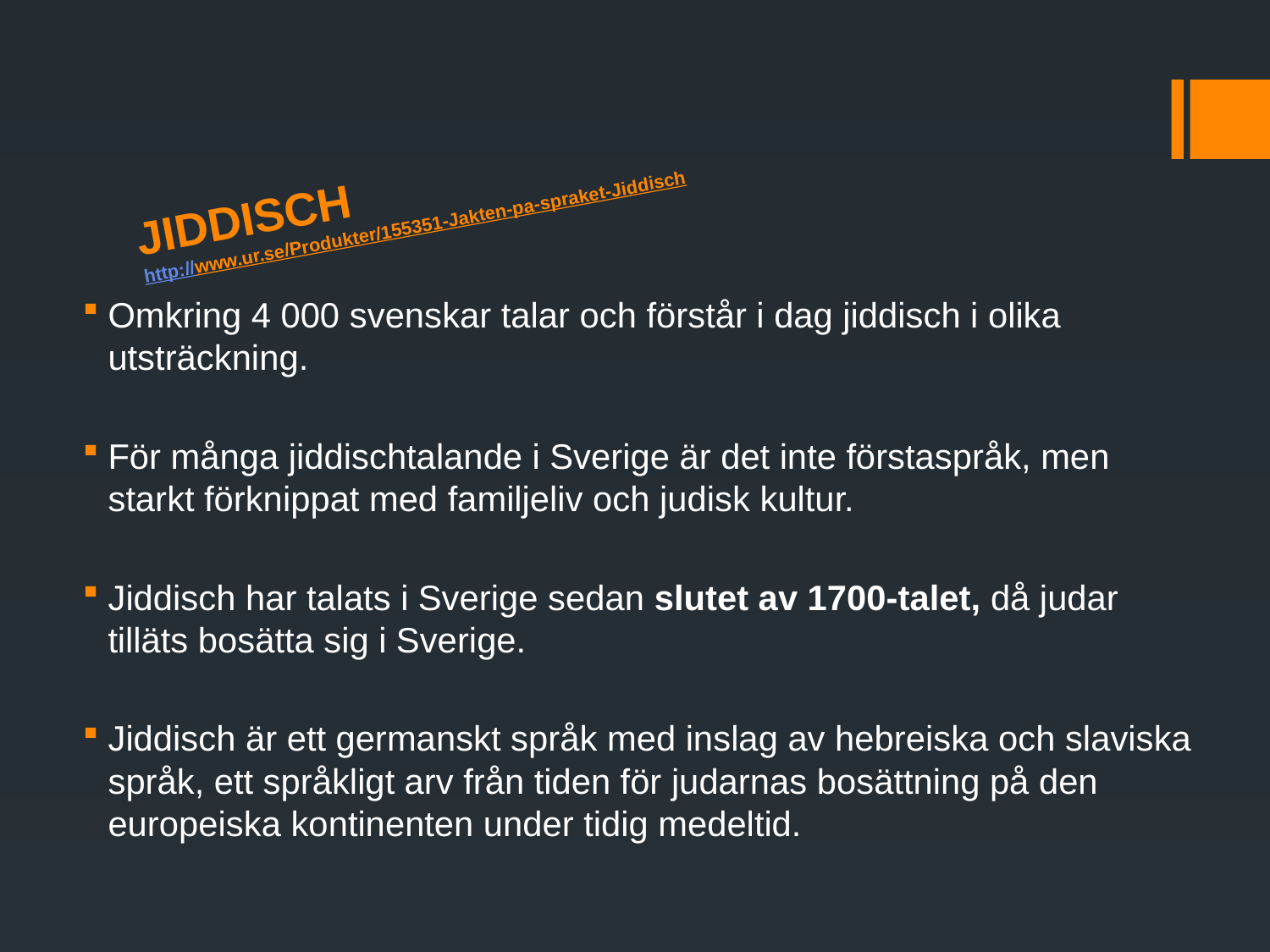

# JIDDISCH http://www.ur.se/Produkter/155351-Jakten-pa-spraket-Jiddisch
Omkring 4 000 svenskar talar och förstår i dag jiddisch i olika utsträckning.

För många jiddischtalande i Sverige är det inte förstaspråk, men starkt förknippat med familjeliv och judisk kultur.

Jiddisch har talats i Sverige sedan slutet av 1700-talet, då judar tilläts bosätta sig i Sverige.

Jiddisch är ett germanskt språk med inslag av hebreiska och slaviska språk, ett språkligt arv från tiden för judarnas bosättning på den europeiska kontinenten under tidig medeltid.